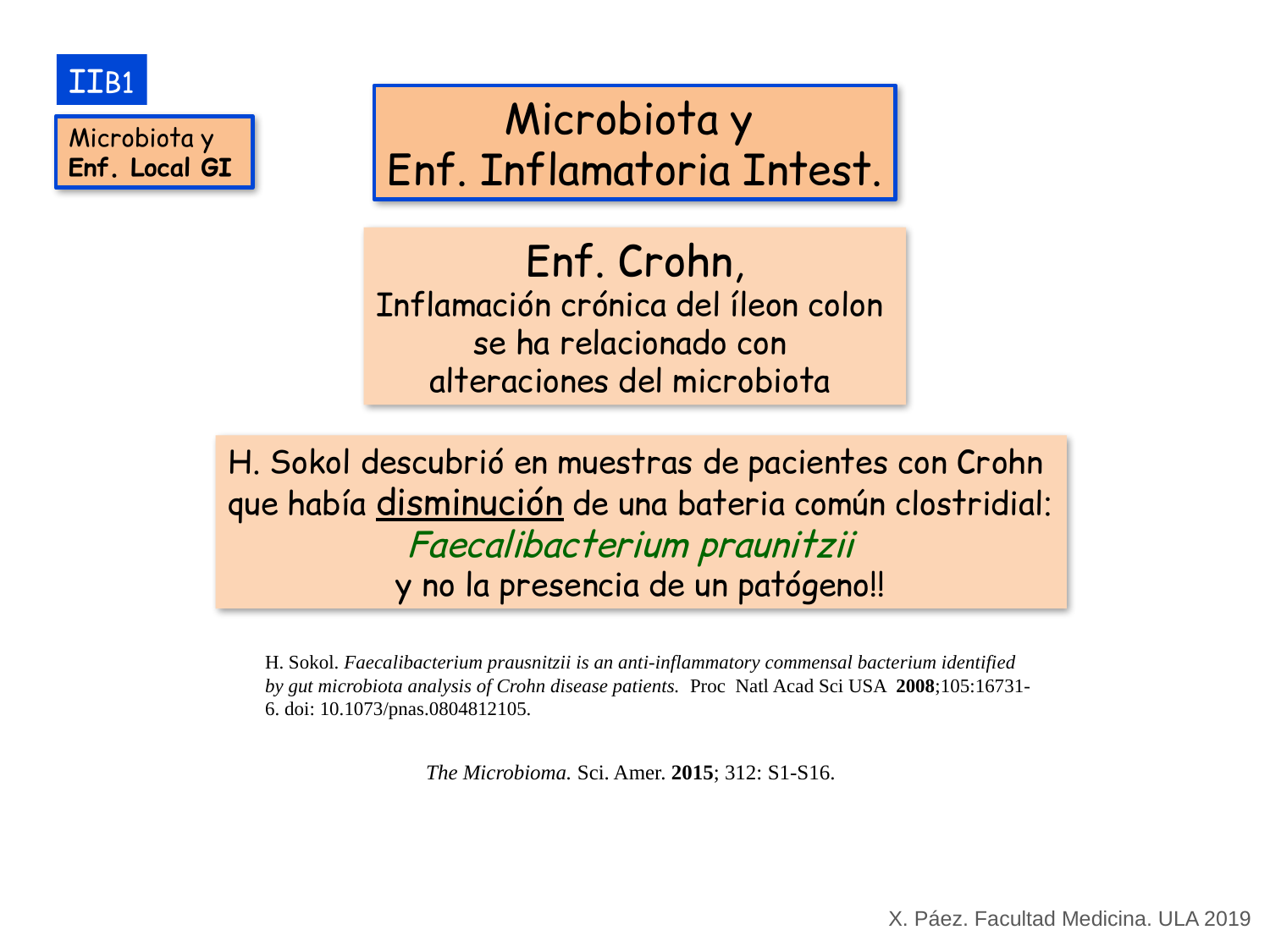

IIB1
Microbiota y
Enf. Inflamatoria Intest.
Microbiota y
Enf. Local GI
Enf. Crohn,
Inflamación crónica del íleon colon
se ha relacionado con
alteraciones del microbiota
H. Sokol descubrió en muestras de pacientes con Crohn
que había disminución de una bateria común clostridial:
Faecalibacterium praunitzii
y no la presencia de un patógeno!!
H. Sokol. Faecalibacterium prausnitzii is an anti-inflammatory commensal bacterium identified by gut microbiota analysis of Crohn disease patients.  Proc  Natl Acad Sci USA  2008;105:16731-6. doi: 10.1073/pnas.0804812105.
The Microbioma. Sci. Amer. 2015; 312: S1-S16.
X. Páez. Facultad Medicina. ULA 2019